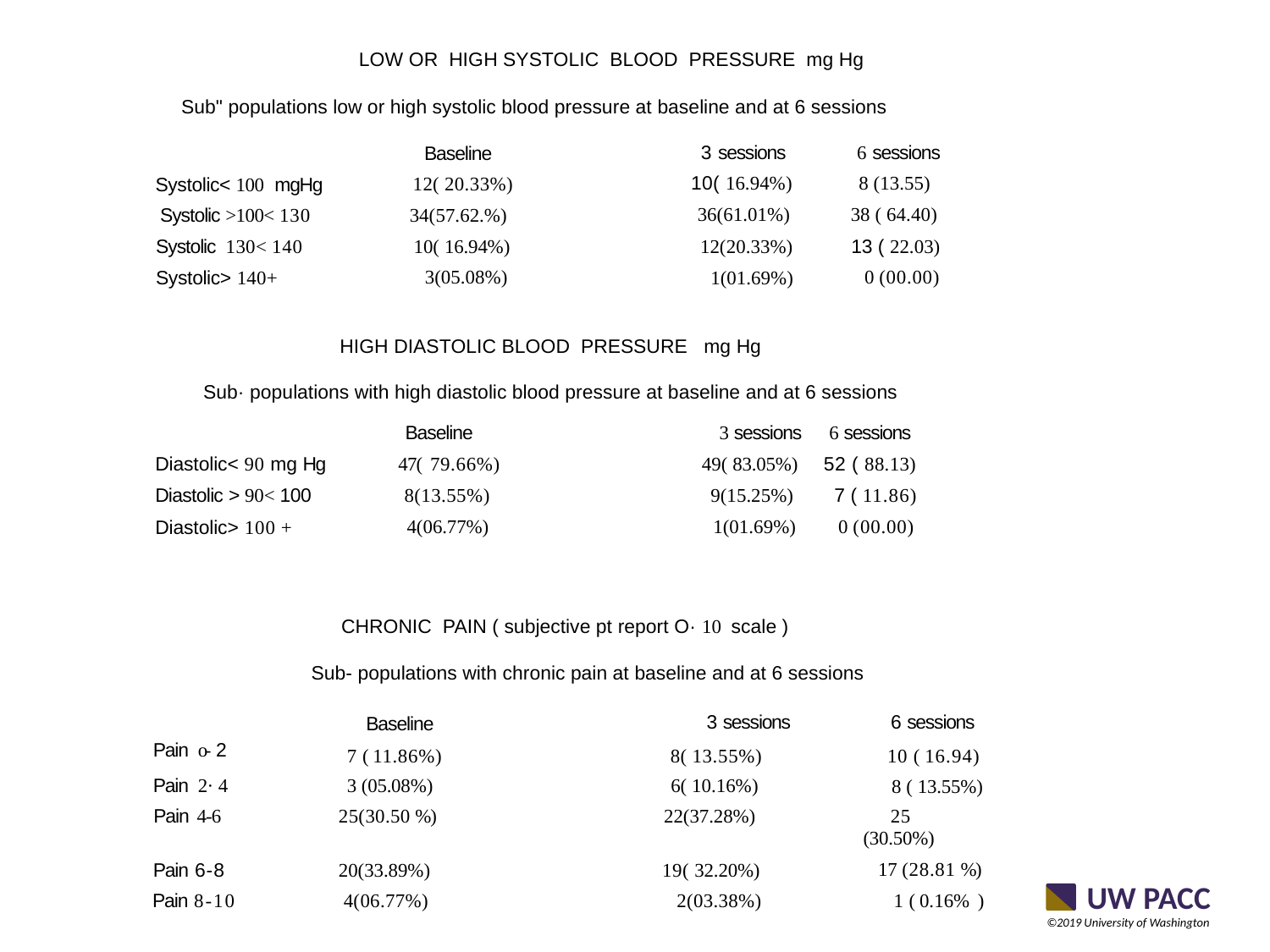

LOW OR  HIGH SYSTOLIC  BLOOD  PRESSURE  mg Hg

Sub" populations low or high systolic blood pressure at baseline and at 6 sessions
|  | Baseline | 3 sessions | 6 sessions |
| --- | --- | --- | --- |
| Systolic< 100 mgHg | 12( 20.33%) | 10( 16.94%) | 8 (13.55) |
| Systolic >100< 130 | 34(57.62.%) | 36(61.01%) | 38 ( 64.40) |
| Systolic 130< 140 | 10( 16.94%) | 12(20.33%) | 13 ( 22.03) |
| Systolic> 140+ | 3(05.08%) | 1(01.69%) | 0 (00.00) |
HIGH DIASTOLIC BLOOD  PRESSURE   mg Hg

Sub· populations with high diastolic blood pressure at baseline and at 6 sessions
|  | Baseline | 3 sessions | 6 sessions |
| --- | --- | --- | --- |
| Diastolic< 90 mg Hg | 47( 79.66%) | 49( 83.05%) | 52 ( 88.13) |
| Diastolic > 90< 100 | 8(13.55%) | 9(15.25%) | 7 ( 11.86) |
| Diastolic> 100 + | 4(06.77%) | 1(01.69%) | 0 (00.00) |
CHRONIC  PAIN ( subjective pt report O· 10  scale )

Sub- populations with chronic pain at baseline and at 6 sessions
|  | Baseline | 3 sessions | 6 sessions |
| --- | --- | --- | --- |
| Pain o- 2 | 7 ( 11.86%) | 8( 13.55%) | 10 ( 16.94) |
| Pain 2· 4 | 3 (05.08%) | 6( 10.16%) | 8 ( 13.55%) |
| Pain 4-6 | 25(30.50 %) | 22(37.28%) | 25 (30.50%) |
| Pain 6-8 | 20(33.89%) | 19( 32.20%) | 17 (28.81 %) |
| Pain 8-10 | 4(06.77%) | 2(03.38%) | 1 ( 0.16% ) |
|  |  |  |  |